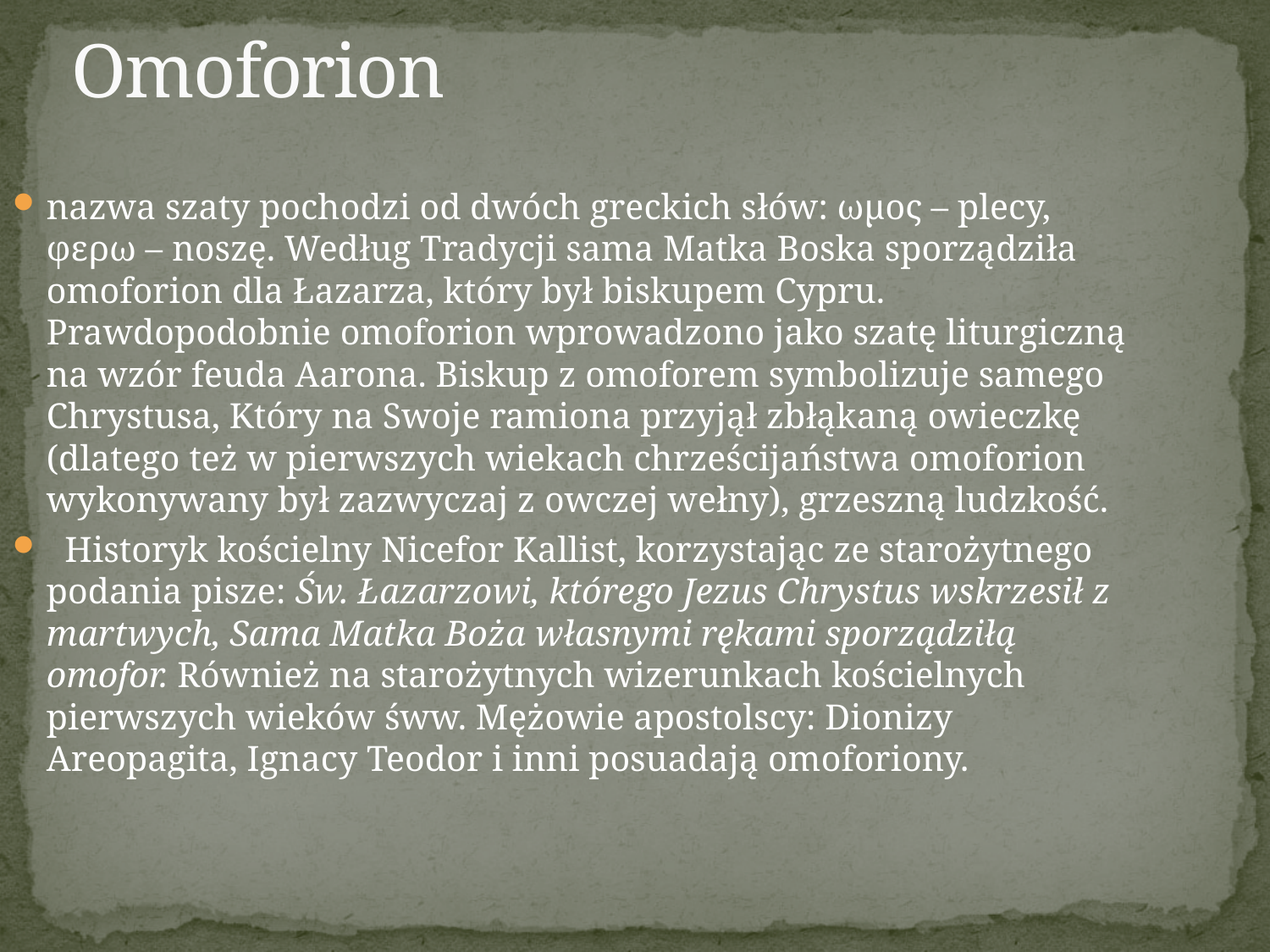

# Omoforion
nazwa szaty pochodzi od dwóch greckich słów: ωμος – plecy, φερω – noszę. Według Tradycji sama Matka Boska sporządziła omoforion dla Łazarza, który był biskupem Cypru. Prawdopodobnie omoforion wprowadzono jako szatę liturgiczną na wzór feuda Aarona. Biskup z omoforem symbolizuje samego Chrystusa, Który na Swoje ramiona przyjął zbłąkaną owieczkę (dlatego też w pierwszych wiekach chrześcijaństwa omoforion wykonywany był zazwyczaj z owczej wełny), grzeszną ludzkość.
  Historyk kościelny Nicefor Kallist, korzystając ze starożytnego podania pisze: Św. Łazarzowi, którego Jezus Chrystus wskrzesił z martwych, Sama Matka Boża własnymi rękami sporządziłą omofor. Również na starożytnych wizerunkach kościelnych pierwszych wieków śww. Mężowie apostolscy: Dionizy Areopagita, Ignacy Teodor i inni posuadają omoforiony.